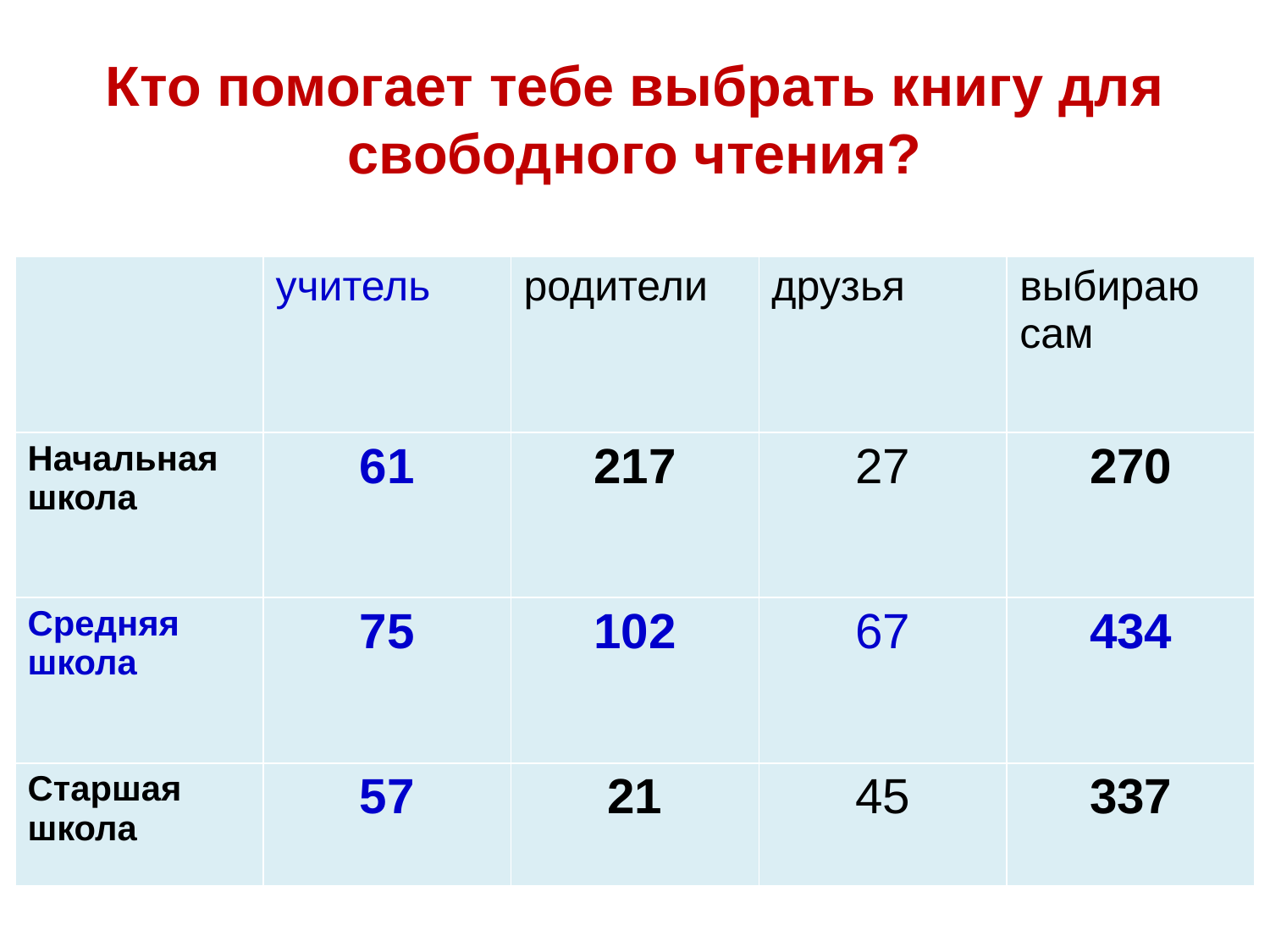

# Кто помогает тебе выбрать книгу для свободного чтения?
|  | учитель | родители | друзья | выбираю сам |
| --- | --- | --- | --- | --- |
| Начальная школа | 61 | 217 | 27 | 270 |
| Средняя школа | 75 | 102 | 67 | 434 |
| Старшая школа | 57 | 21 | 45 | 337 |